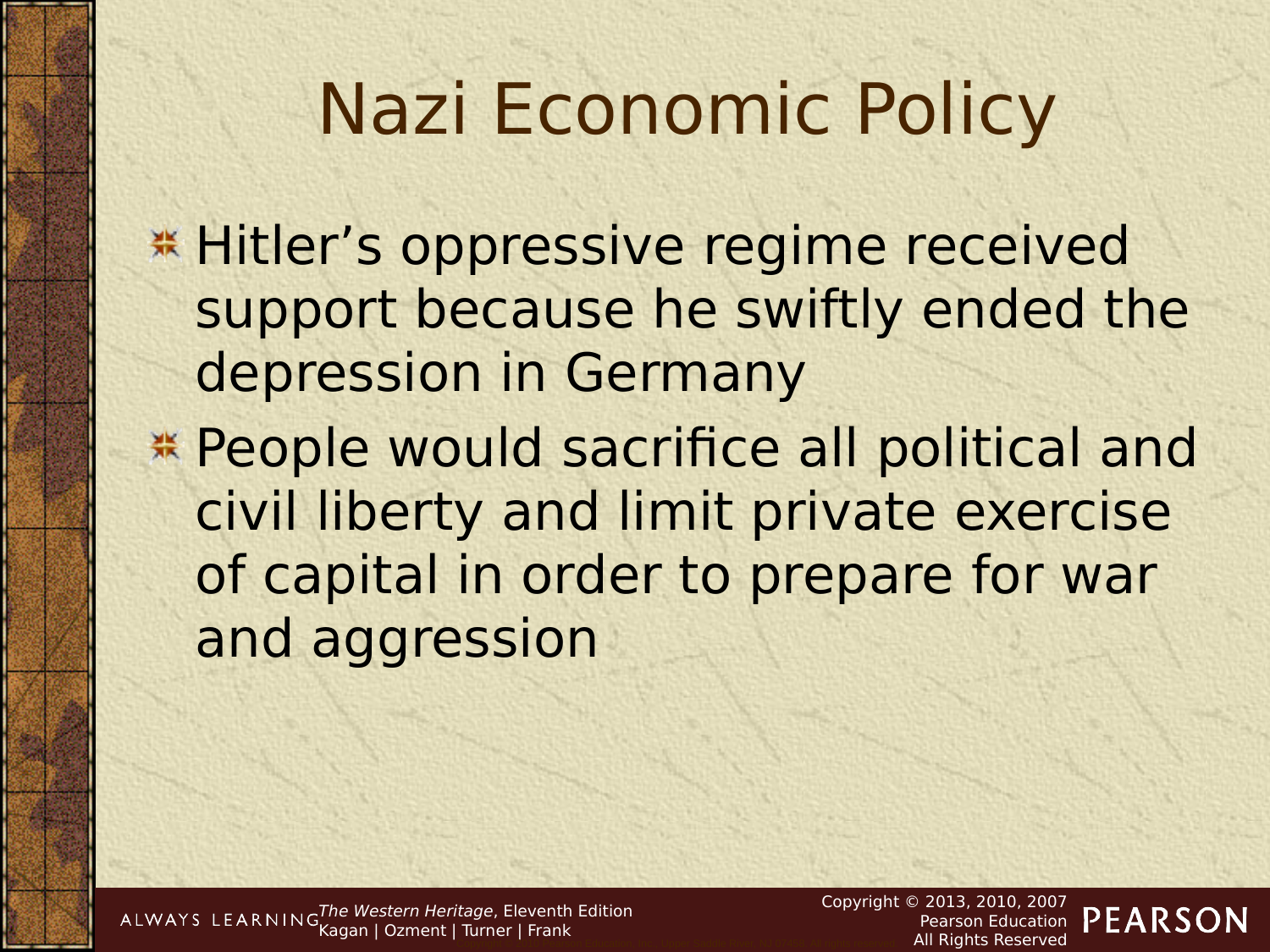

Nazi Economic Policy
Hitler’s oppressive regime received support because he swiftly ended the depression in Germany
People would sacrifice all political and civil liberty and limit private exercise of capital in order to prepare for war and aggression
Copyright © 2010 Pearson Education, Inc., Upper Saddle River, NJ 07458. All rights reserved.